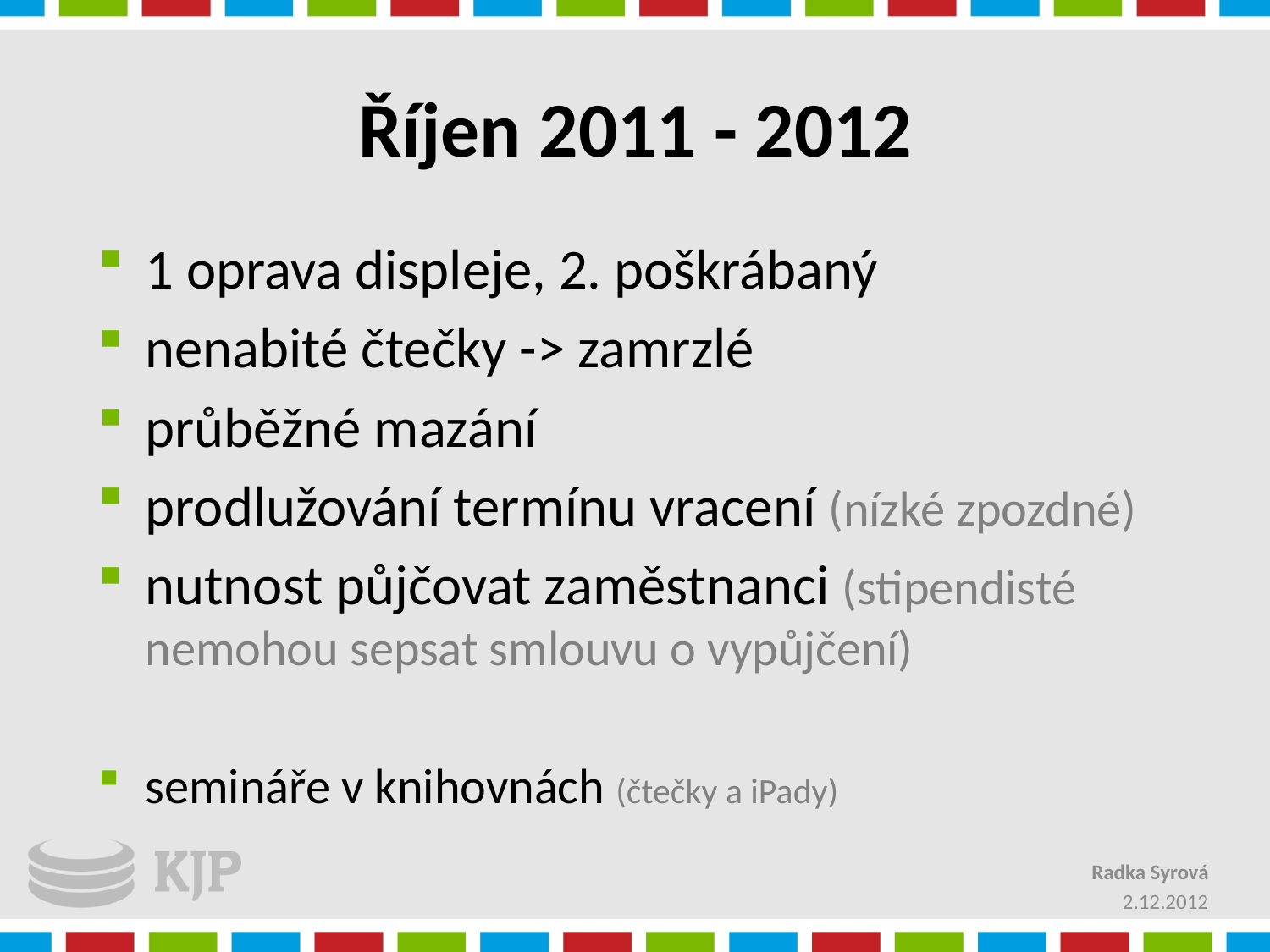

# Říjen 2011 - 2012
1 oprava displeje, 2. poškrábaný
nenabité čtečky -> zamrzlé
průběžné mazání
prodlužování termínu vracení (nízké zpozdné)
nutnost půjčovat zaměstnanci (stipendisté nemohou sepsat smlouvu o vypůjčení)

semináře v knihovnách (čtečky a iPady)

Radka Syrová
2.12.2012